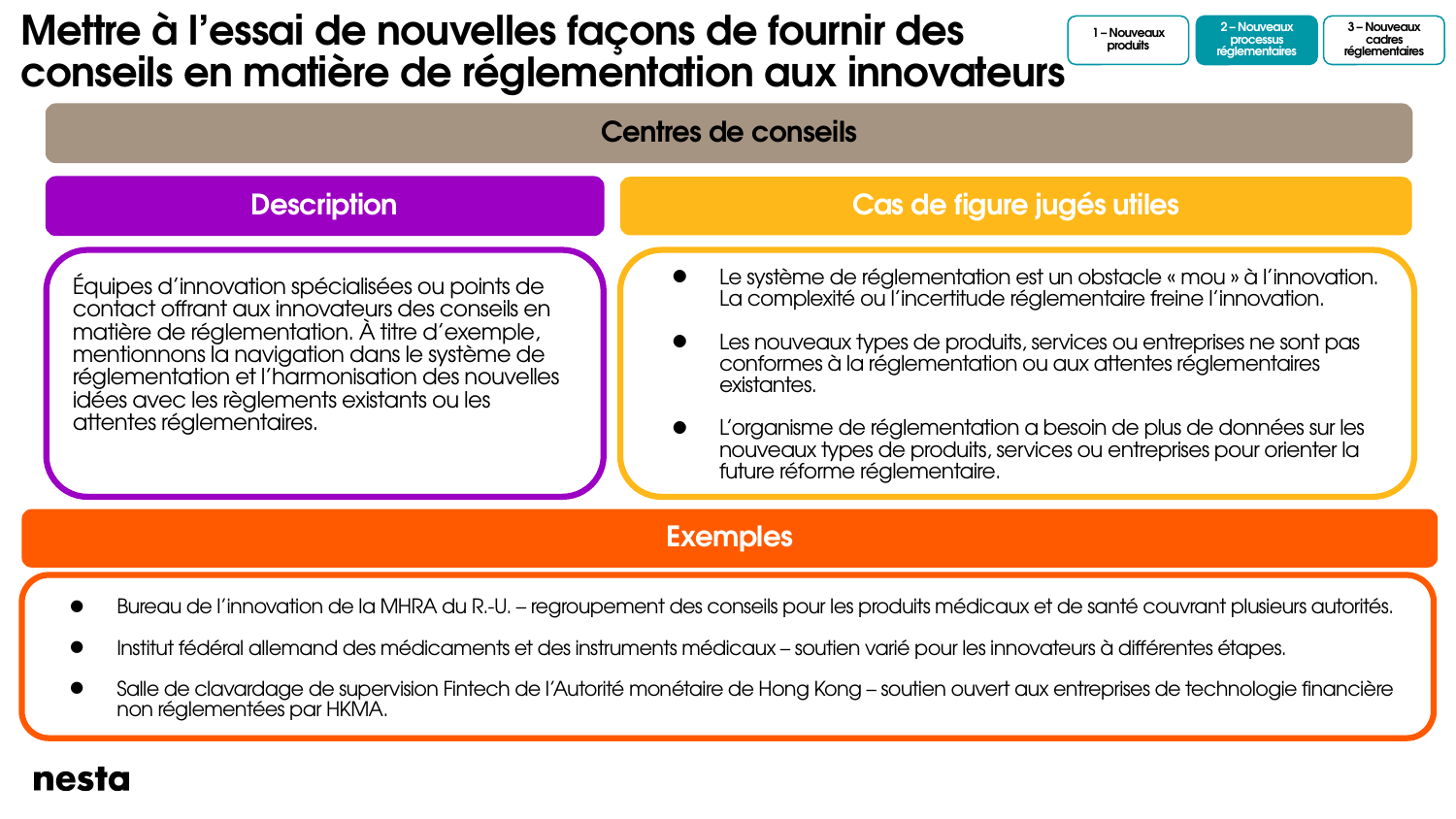

1 – Nouveaux produits
2 – Nouveaux processus réglementaires
3 – Nouveaux cadres réglementaires
# Mettre à l’essai de nouvelles façons de fournir des conseils en matière de réglementation aux innovateurs

Centres de conseils
Description
Cas de figure jugés utiles
Équipes d’innovation spécialisées ou points de contact offrant aux innovateurs des conseils en matière de réglementation. À titre d’exemple, mentionnons la navigation dans le système de réglementation et l’harmonisation des nouvelles idées avec les règlements existants ou les attentes réglementaires.

Le système de réglementation est un obstacle « mou » à l’innovation. La complexité ou l’incertitude réglementaire freine l’innovation.

Les nouveaux types de produits, services ou entreprises ne sont pas conformes à la réglementation ou aux attentes réglementaires existantes.

L’organisme de réglementation a besoin de plus de données sur les nouveaux types de produits, services ou entreprises pour orienter la future réforme réglementaire.

Exemples
Bureau de l’innovation de la MHRA du R.-U. – regroupement des conseils pour les produits médicaux et de santé couvrant plusieurs autorités.

Institut fédéral allemand des médicaments et des instruments médicaux – soutien varié pour les innovateurs à différentes étapes.

Salle de clavardage de supervision Fintech de l’Autorité monétaire de Hong Kong – soutien ouvert aux entreprises de technologie financière non réglementées par HKMA.